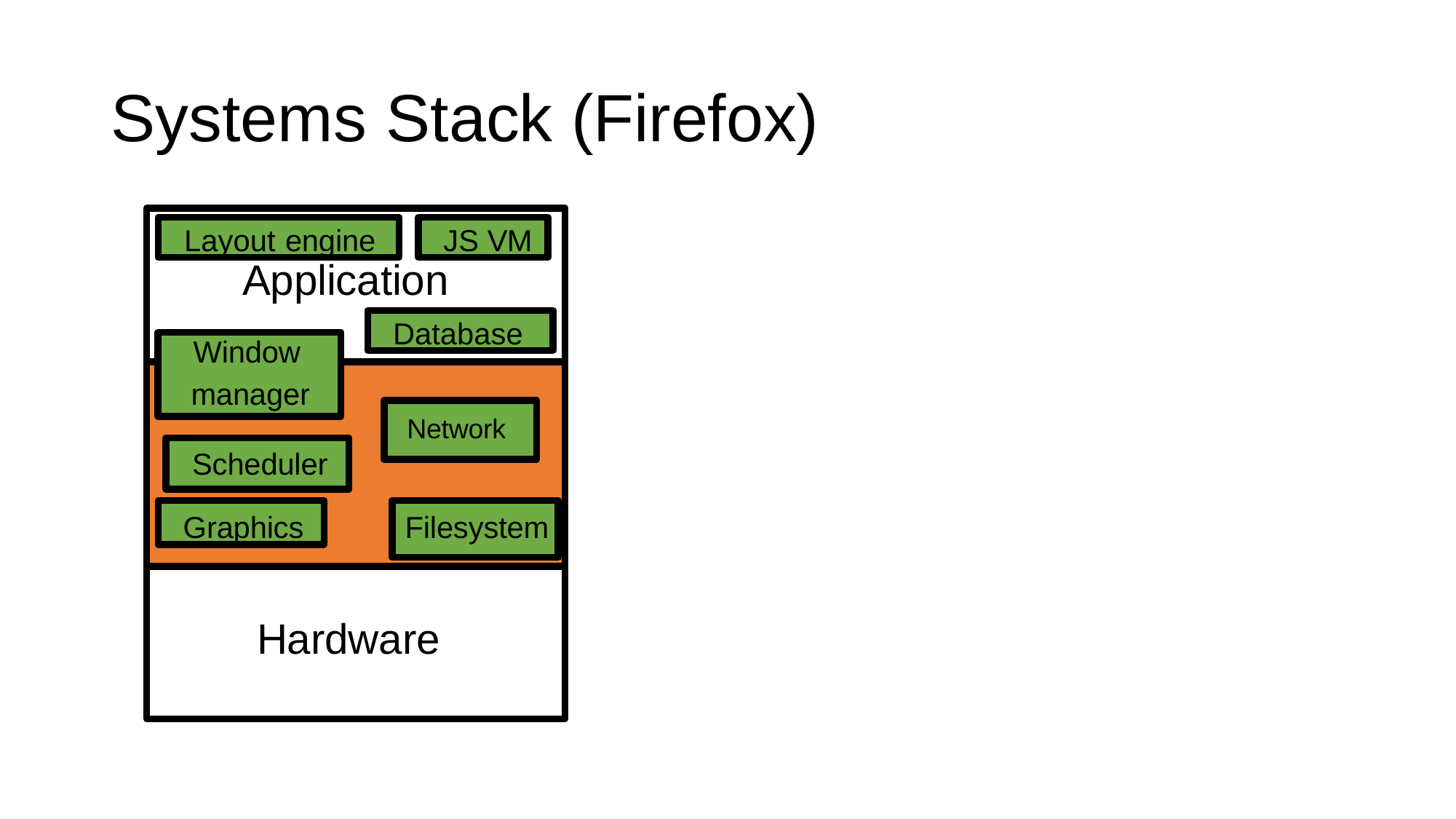

# Systems Stack (Firefox)

Layout engine
JS VM
Application
Database

Window

manager
Network
Scheduler

OS
Graphics
Filesystem

Hardware